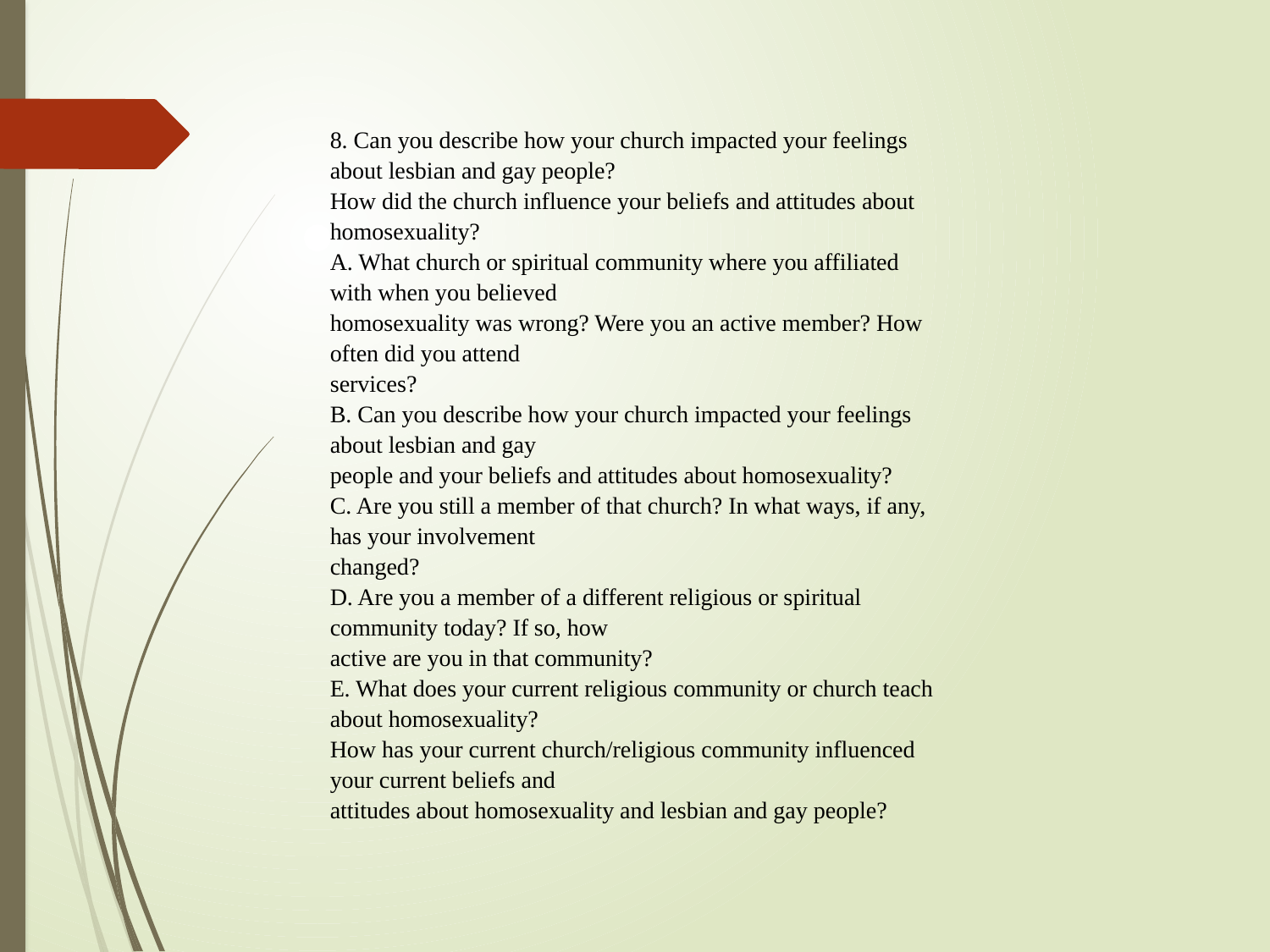

8. Can you describe how your church impacted your feelings about lesbian and gay people?
How did the church influence your beliefs and attitudes about homosexuality?
A. What church or spiritual community where you affiliated with when you believed
homosexuality was wrong? Were you an active member? How often did you attend
services?
B. Can you describe how your church impacted your feelings about lesbian and gay
people and your beliefs and attitudes about homosexuality?
C. Are you still a member of that church? In what ways, if any, has your involvement
changed?
D. Are you a member of a different religious or spiritual community today? If so, how
active are you in that community?
E. What does your current religious community or church teach about homosexuality?
How has your current church/religious community influenced your current beliefs and
attitudes about homosexuality and lesbian and gay people?